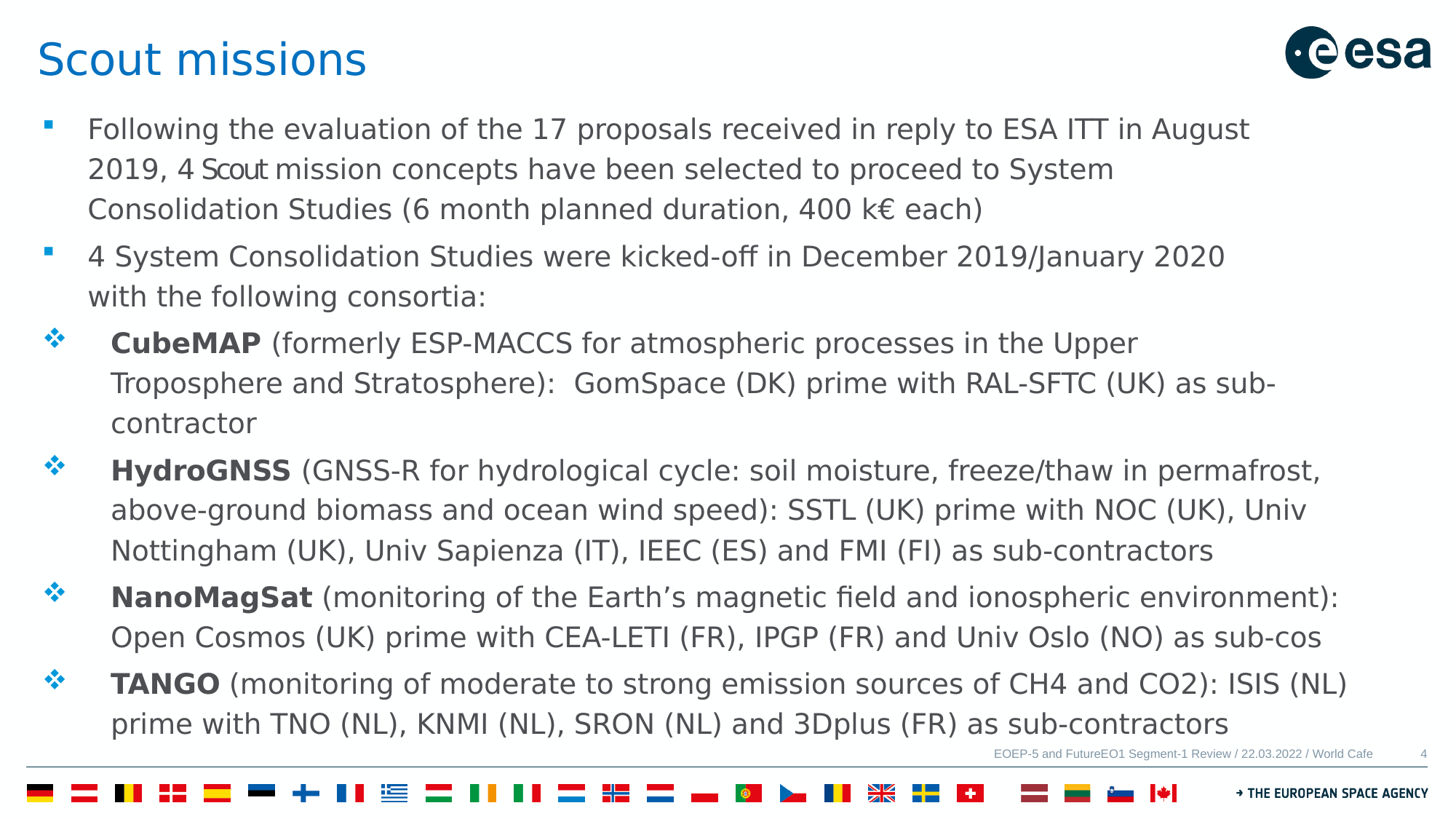

# Scout missions
Following the evaluation of the 17 proposals received in reply to ESA ITT in August 2019, 4 Scout mission concepts have been selected to proceed to System Consolidation Studies (6 month planned duration, 400 k€ each)
4 System Consolidation Studies were kicked-off in December 2019/January 2020 with the following consortia:
CubeMAP (formerly ESP-MACCS for atmospheric processes in the Upper Troposphere and Stratosphere):  GomSpace (DK) prime with RAL-SFTC (UK) as sub-contractor
HydroGNSS (GNSS-R for hydrological cycle: soil moisture, freeze/thaw in permafrost,  above-ground biomass and ocean wind speed): SSTL (UK) prime with NOC (UK), Univ  Nottingham (UK), Univ Sapienza (IT), IEEC (ES) and FMI (FI) as sub-contractors
NanoMagSat (monitoring of the Earth’s magnetic field and ionospheric environment):  Open Cosmos (UK) prime with CEA-LETI (FR), IPGP (FR) and Univ Oslo (NO) as sub-cos
TANGO (monitoring of moderate to strong emission sources of CH4 and CO2): ISIS (NL)  prime with TNO (NL), KNMI (NL), SRON (NL) and 3Dplus (FR) as sub-contractors